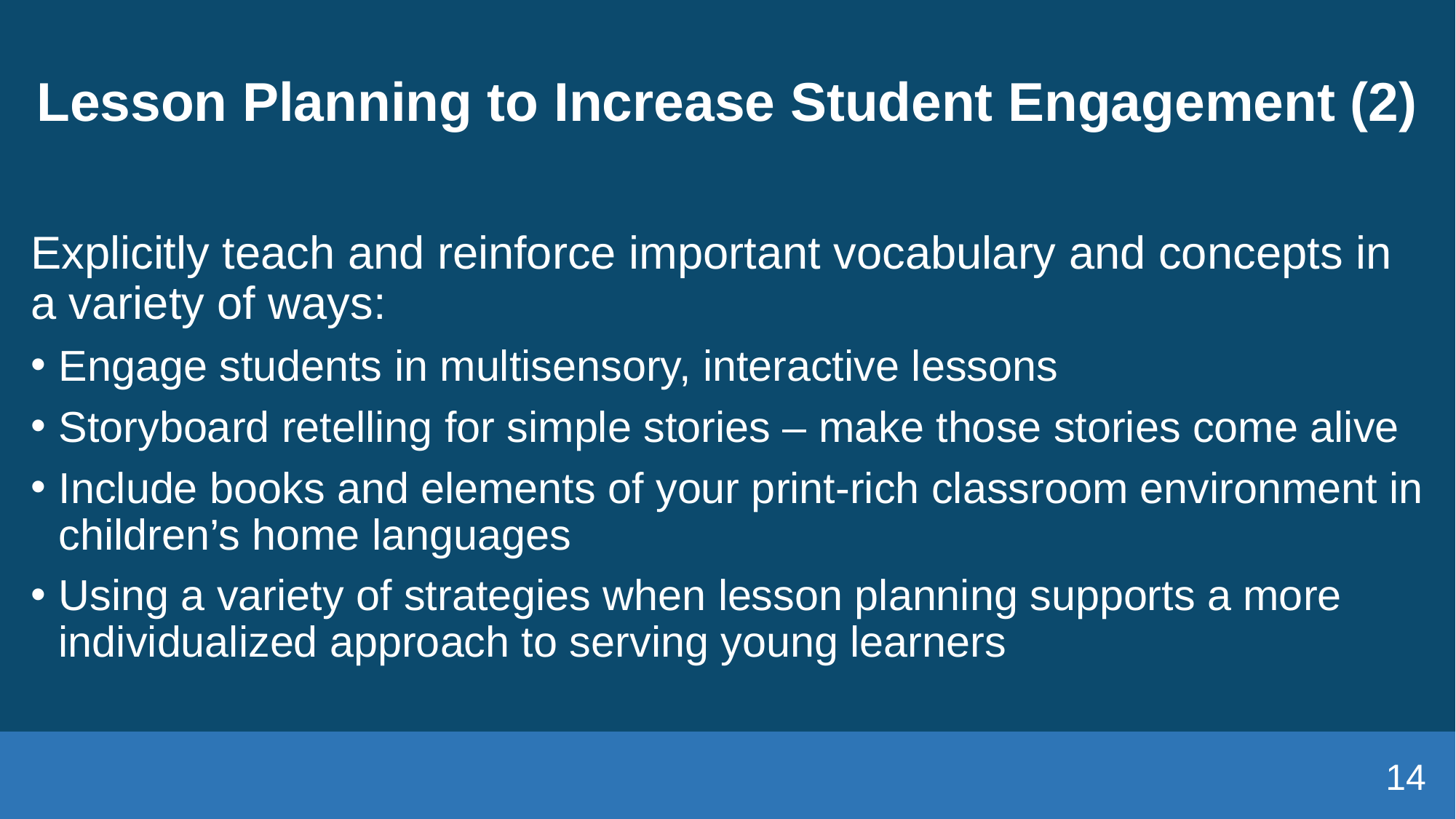

# Lesson Planning to Increase Student Engagement (2)

Explicitly teach and reinforce important vocabulary and concepts in a variety of ways:
Engage students in multisensory, interactive lessons
Storyboard retelling for simple stories – make those stories come alive
Include books and elements of your print-rich classroom environment in children’s home languages
Using a variety of strategies when lesson planning supports a more individualized approach to serving young learners
14